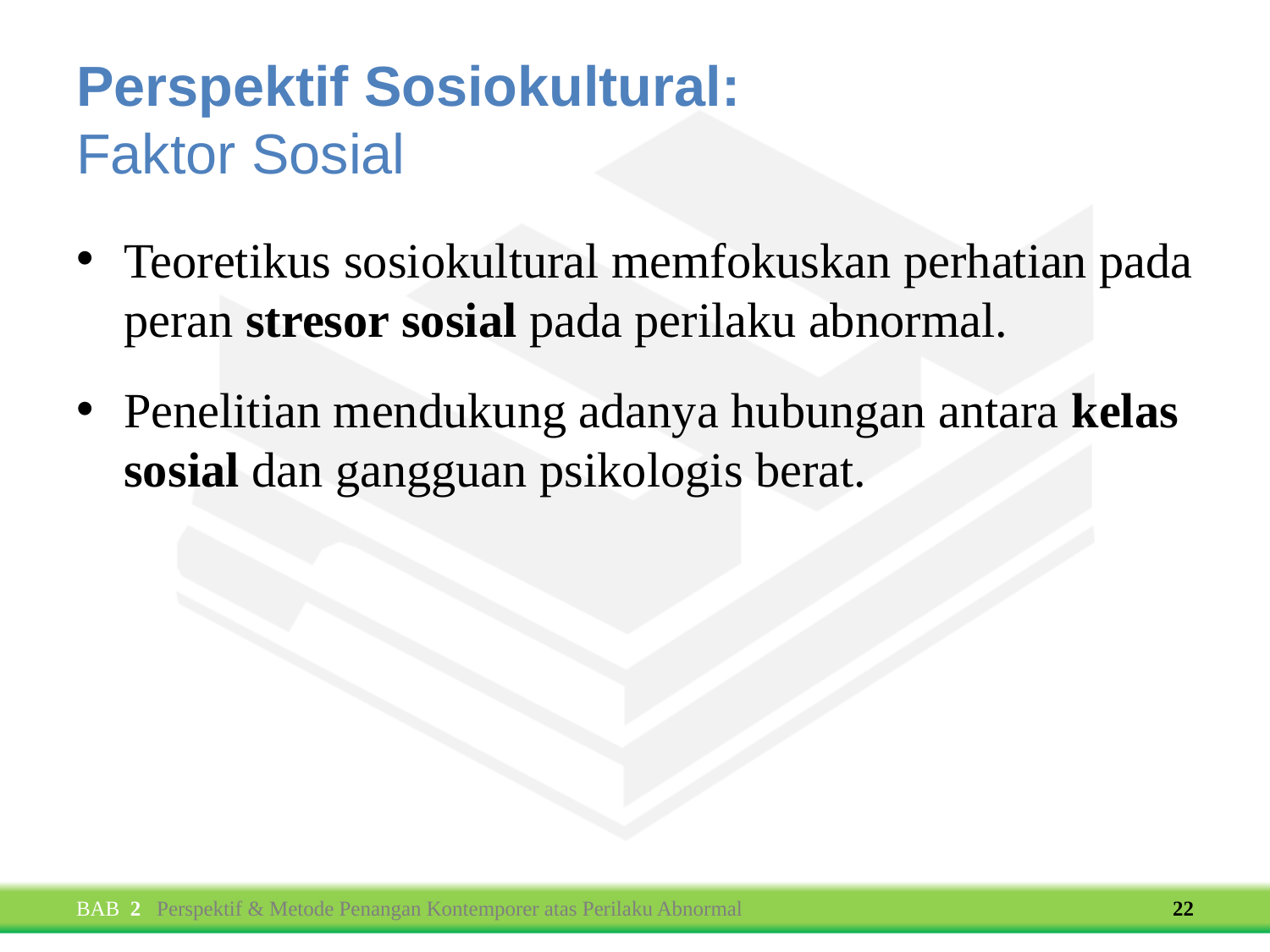

# Perspektif Sosiokultural: Faktor Sosial
Teoretikus sosiokultural memfokuskan perhatian pada peran stresor sosial pada perilaku abnormal.
Penelitian mendukung adanya hubungan antara kelas sosial dan gangguan psikologis berat.

BAB  2   Perspektif & Metode Penangan Kontemporer atas Perilaku Abnormal
22